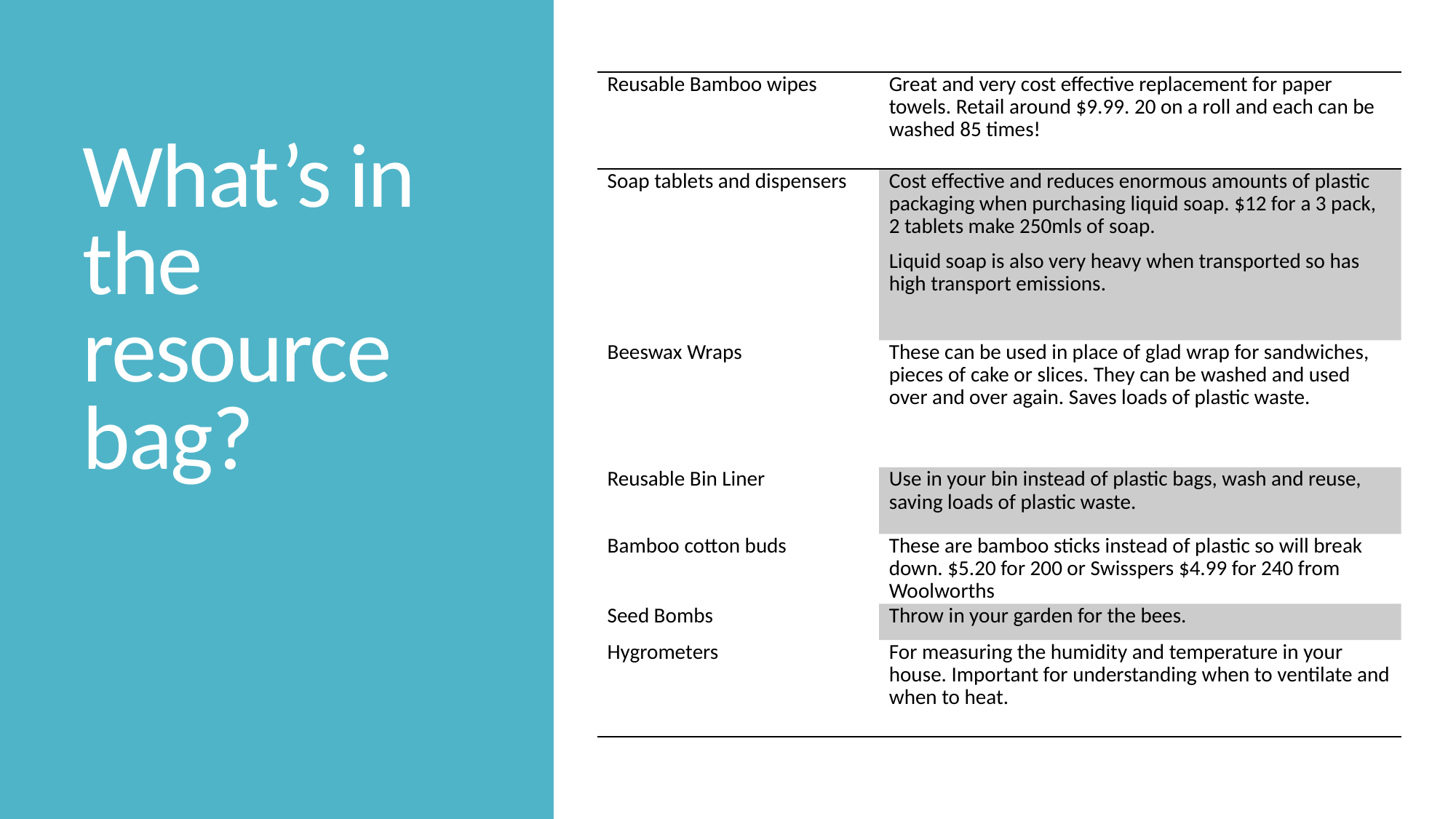

| Reusable Bamboo wipes | Great and very cost effective replacement for paper towels. Retail around $9.99. 20 on a roll and each can be washed 85 times! |
| --- | --- |
| Soap tablets and dispensers | Cost effective and reduces enormous amounts of plastic packaging when purchasing liquid soap. $12 for a 3 pack, 2 tablets make 250mls of soap. Liquid soap is also very heavy when transported so has high transport emissions. |
| Beeswax Wraps | These can be used in place of glad wrap for sandwiches, pieces of cake or slices. They can be washed and used over and over again. Saves loads of plastic waste. |
| Reusable Bin Liner | Use in your bin instead of plastic bags, wash and reuse, saving loads of plastic waste. |
| Bamboo cotton buds | These are bamboo sticks instead of plastic so will break down. $5.20 for 200 or Swisspers $4.99 for 240 from Woolworths |
| Seed Bombs | Throw in your garden for the bees. |
| Hygrometers | For measuring the humidity and temperature in your house. Important for understanding when to ventilate and when to heat. |
# What’s in the resource bag?